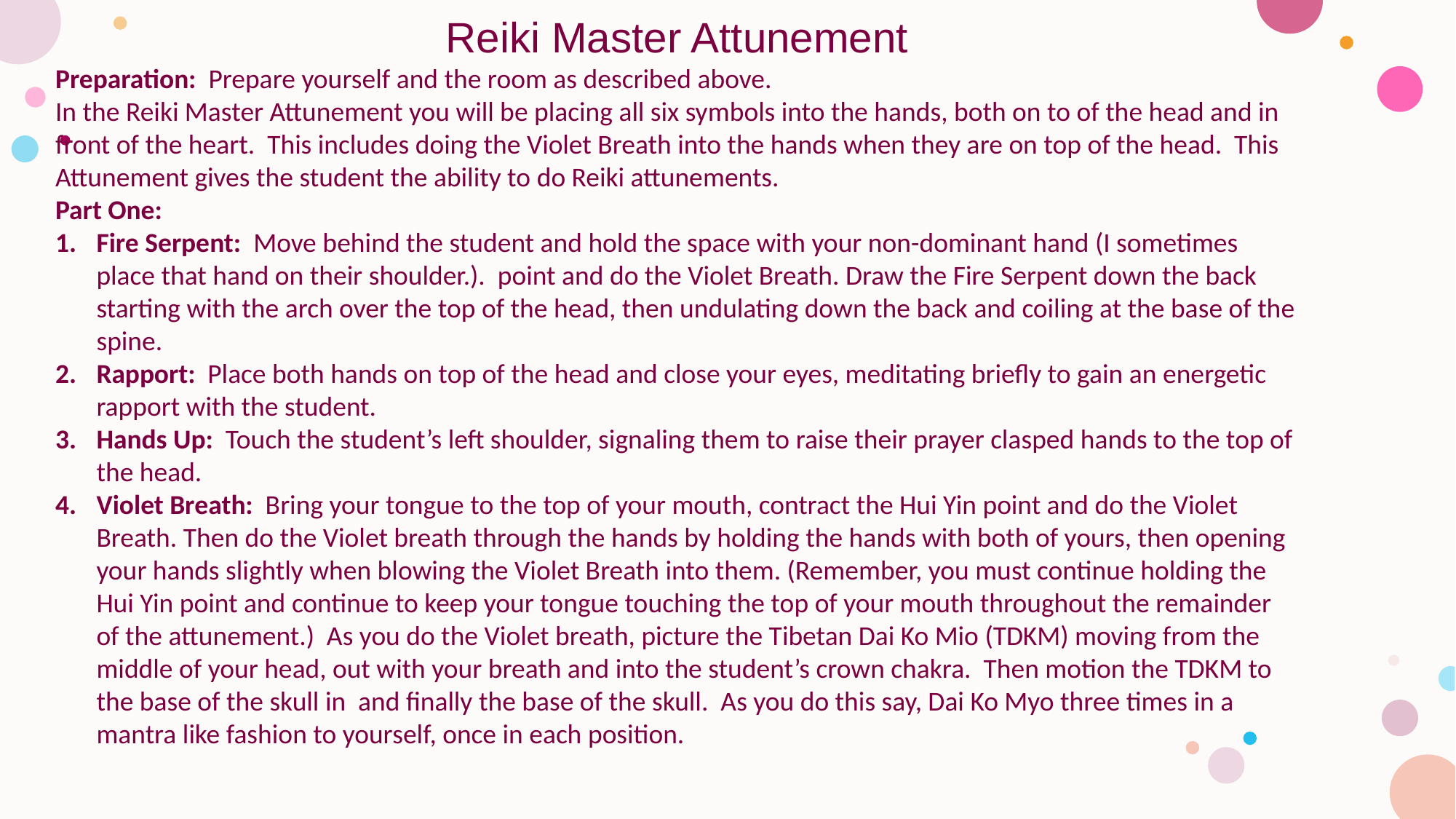

Reiki Master Attunement
Preparation:  Prepare yourself and the room as described above.
In the Reiki Master Attunement you will be placing all six symbols into the hands, both on to of the head and in front of the heart.  This includes doing the Violet Breath into the hands when they are on top of the head.  This Attunement gives the student the ability to do Reiki attunements.
Part One:
Fire Serpent:  Move behind the student and hold the space with your non-dominant hand (I sometimes place that hand on their shoulder.).  point and do the Violet Breath. Draw the Fire Serpent down the back starting with the arch over the top of the head, then undulating down the back and coiling at the base of the spine.
Rapport:  Place both hands on top of the head and close your eyes, meditating briefly to gain an energetic rapport with the student.
Hands Up:  Touch the student’s left shoulder, signaling them to raise their prayer clasped hands to the top of the head.
Violet Breath:  Bring your tongue to the top of your mouth, contract the Hui Yin point and do the Violet Breath. Then do the Violet breath through the hands by holding the hands with both of yours, then opening your hands slightly when blowing the Violet Breath into them. (Remember, you must continue holding the Hui Yin point and continue to keep your tongue touching the top of your mouth throughout the remainder of the attunement.)  As you do the Violet breath, picture the Tibetan Dai Ko Mio (TDKM) moving from the middle of your head, out with your breath and into the student’s crown chakra.  Then motion the TDKM to the base of the skull in  and finally the base of the skull.  As you do this say, Dai Ko Myo three times in a mantra like fashion to yourself, once in each position.